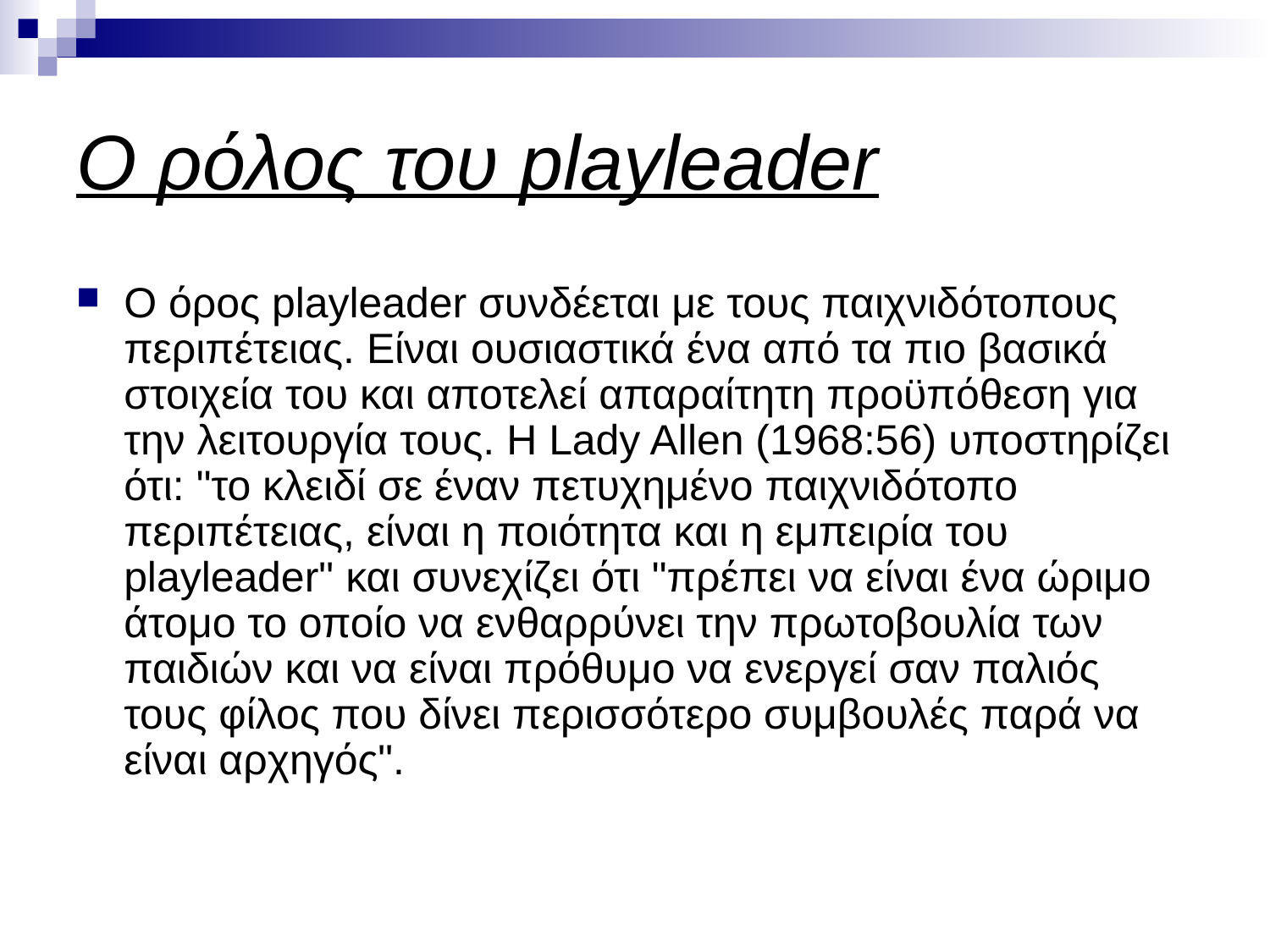

# Ο ρόλος του playleader
O όρος playleader συνδέεται με τους παιχνιδότοπους περιπέτειας. Είναι ουσιαστικά ένα από τα πιο βασικά στοιχεία του και αποτελεί απαραίτητη προϋπόθεση για την λειτουργία τους. Η Lady Allen (1968:56) υποστηρίζει ότι: "το κλειδί σε έναν πετυχημένο παιχνιδότοπο περιπέτειας, είναι η ποιότητα και η εμπειρία του playleader" και συνεχίζει ότι "πρέπει να είναι ένα ώριμο άτομο το οποίο να ενθαρρύνει την πρωτοβουλία των παιδιών και να είναι πρόθυμο να ενεργεί σαν παλιός τους φίλος που δίνει περισσότερο συμβουλές παρά να είναι αρχηγός".